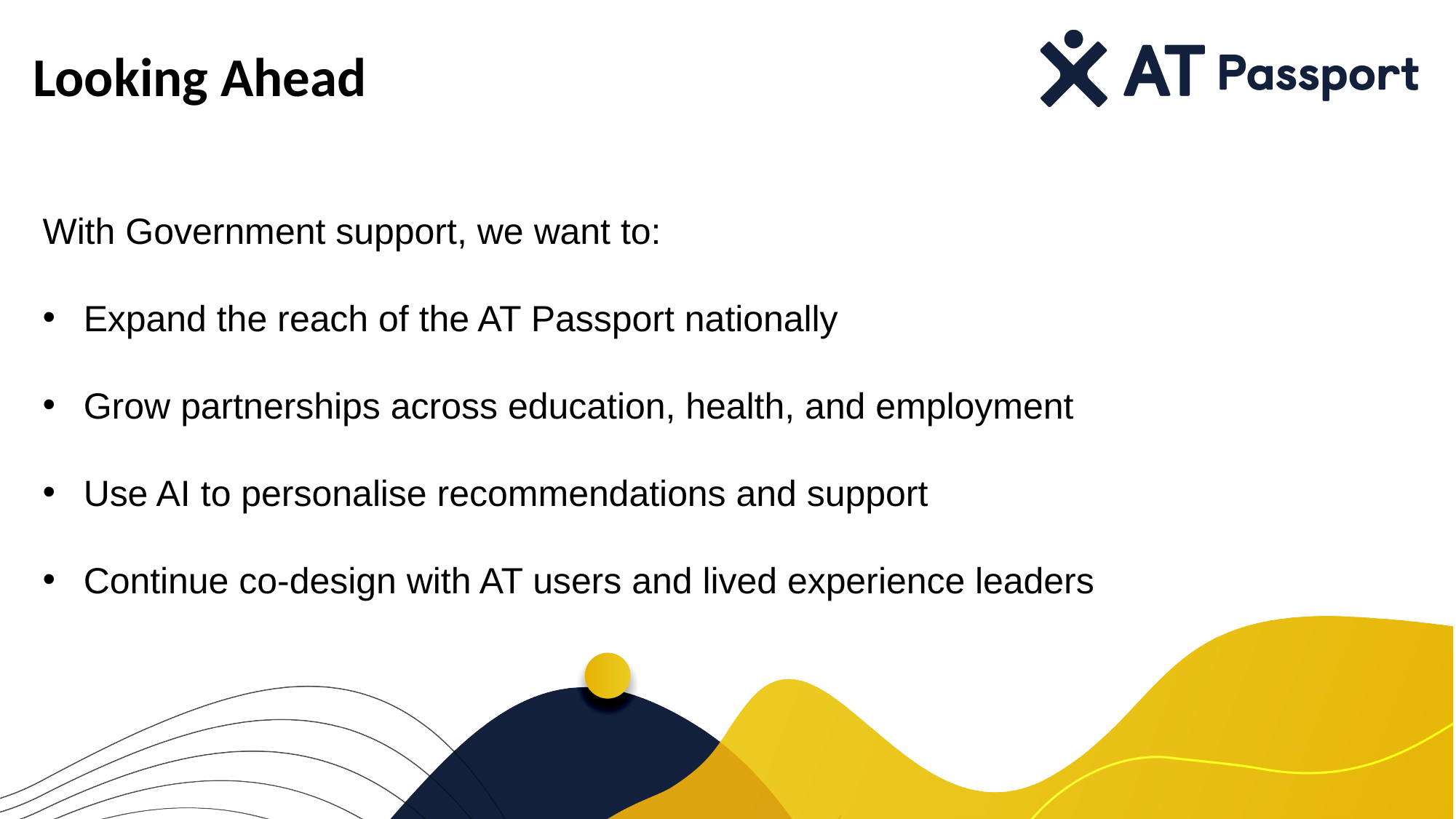

# Looking Ahead
With Government support, we want to:
Expand the reach of the AT Passport nationally
Grow partnerships across education, health, and employment
Use AI to personalise recommendations and support
Continue co-design with AT users and lived experience leaders